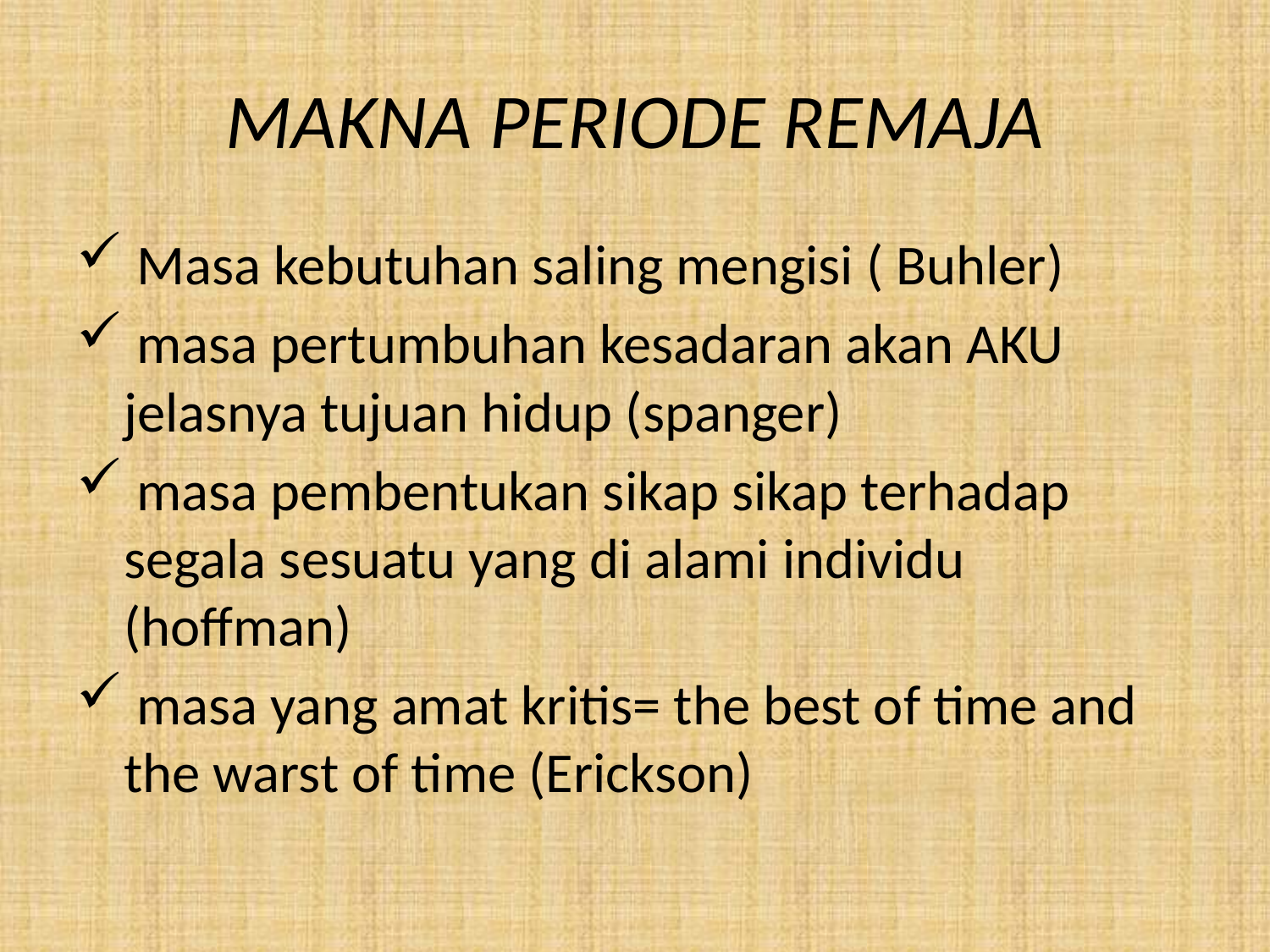

# MAKNA PERIODE REMAJA
 Masa kebutuhan saling mengisi ( Buhler)
 masa pertumbuhan kesadaran akan AKU jelasnya tujuan hidup (spanger)
 masa pembentukan sikap sikap terhadap segala sesuatu yang di alami individu (hoffman)
 masa yang amat kritis= the best of time and the warst of time (Erickson)